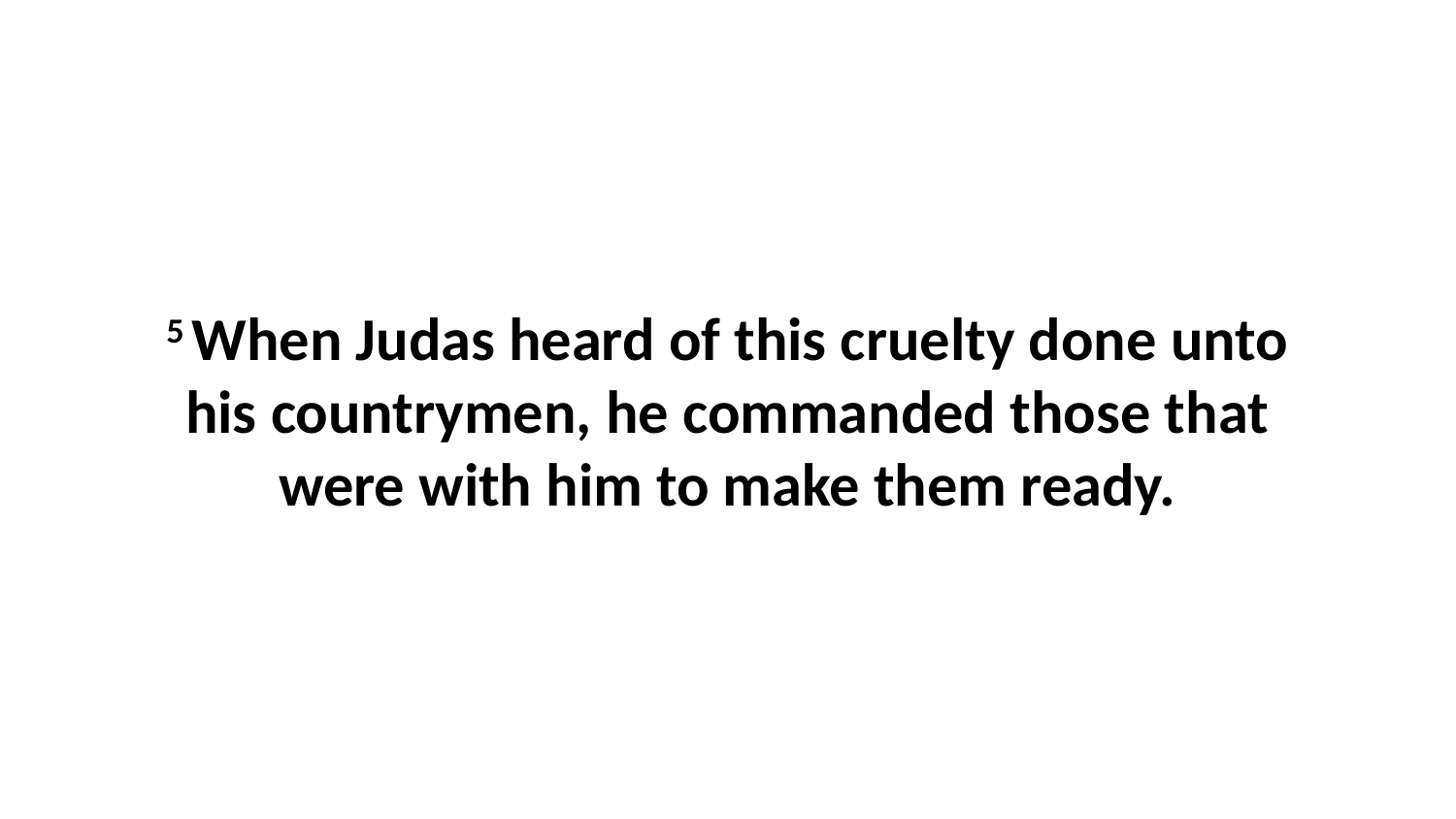

5 When Judas heard of this cruelty done unto his countrymen, he commanded those that were with him to make them ready.